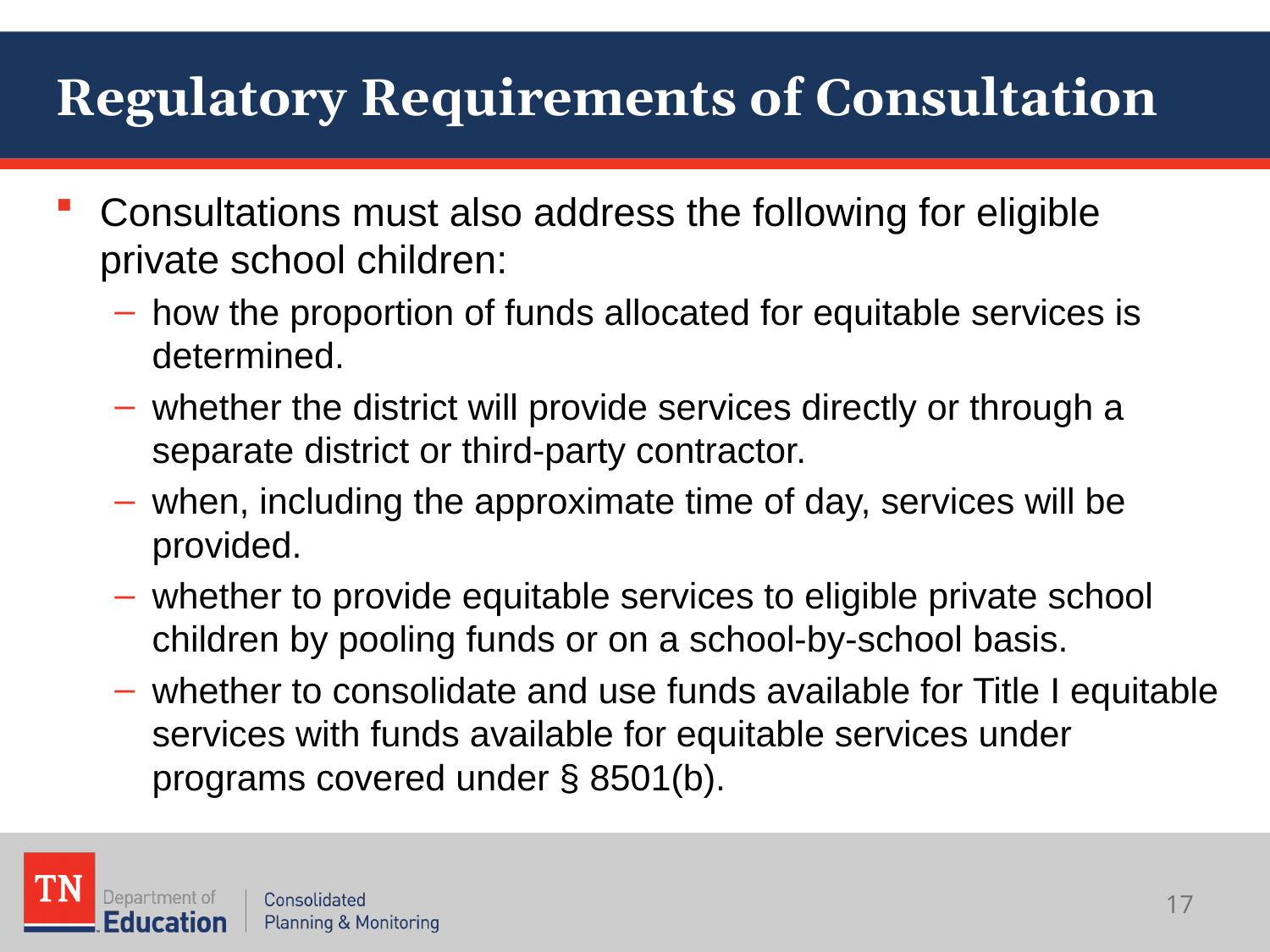

# Regulatory Requirements of Consultation
Consultations must also address the following for eligible private school children:
how the proportion of funds allocated for equitable services is determined.
whether the district will provide services directly or through a separate district or third-party contractor.
when, including the approximate time of day, services will be provided.
whether to provide equitable services to eligible private school children by pooling funds or on a school-by-school basis.
whether to consolidate and use funds available for Title I equitable services with funds available for equitable services under programs covered under § 8501(b).

17